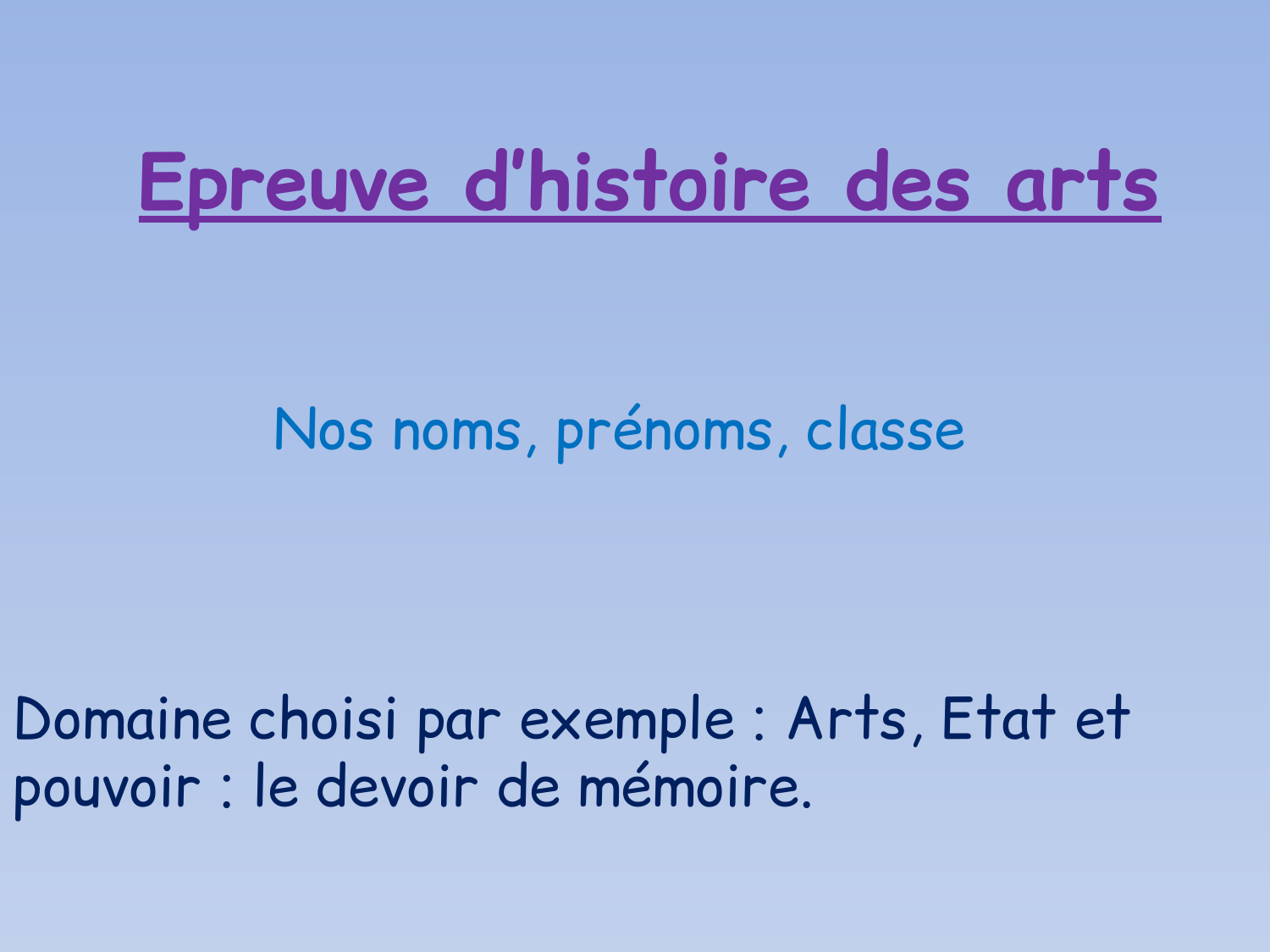

# Epreuve d’histoire des arts
Nos noms, prénoms, classe
Domaine choisi par exemple : Arts, Etat et pouvoir : le devoir de mémoire.